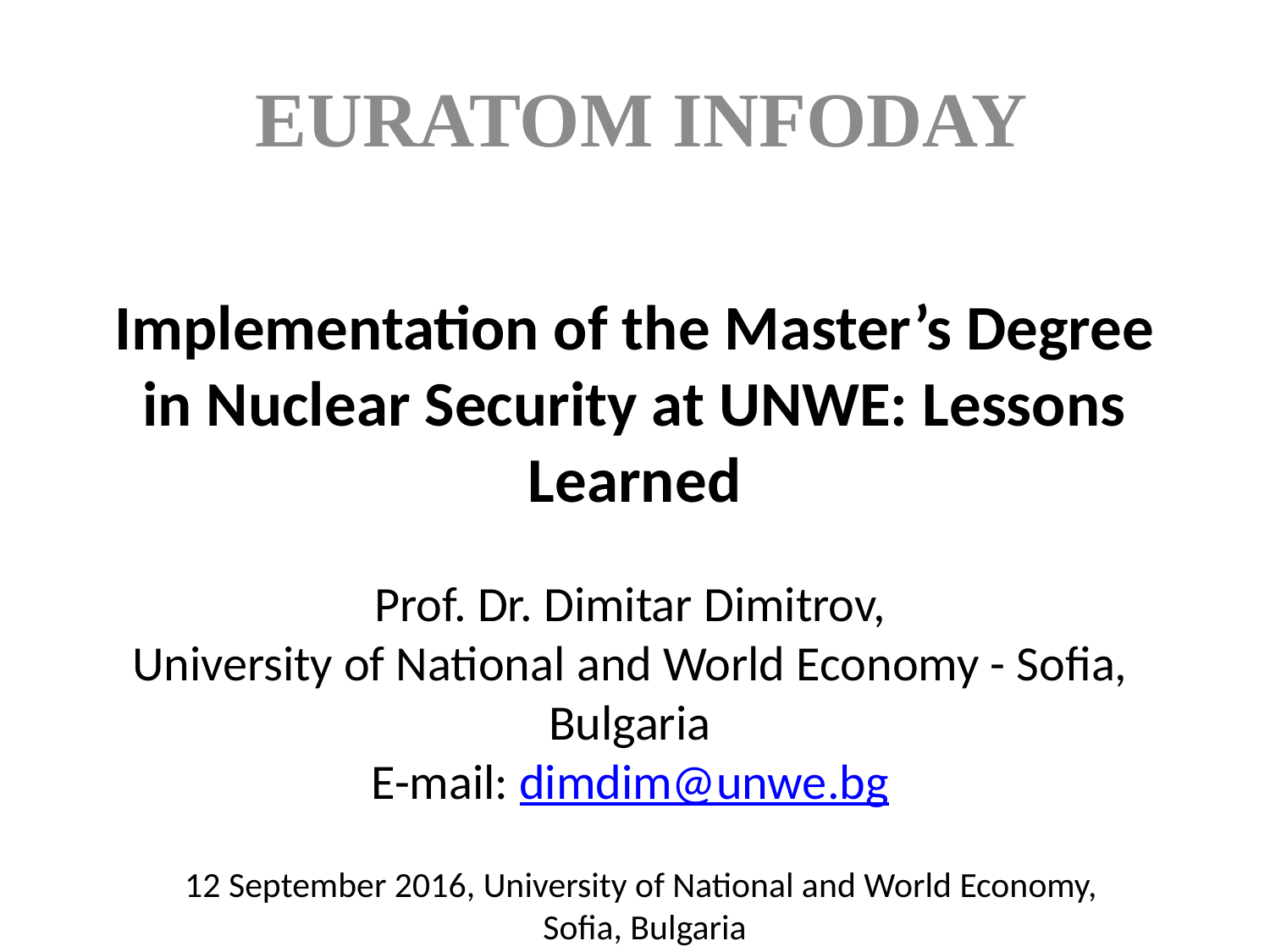

EURATOM INFODAY
# Implementation of the Master’s Degree in Nuclear Security at UNWE: Lessons Learned
Prof. Dr. Dimitar Dimitrov,
University of National and World Economy - Sofia, Bulgaria
E-mail: dimdim@unwe.bg
12 September 2016, University of National and World Economy,
Sofia, Bulgaria